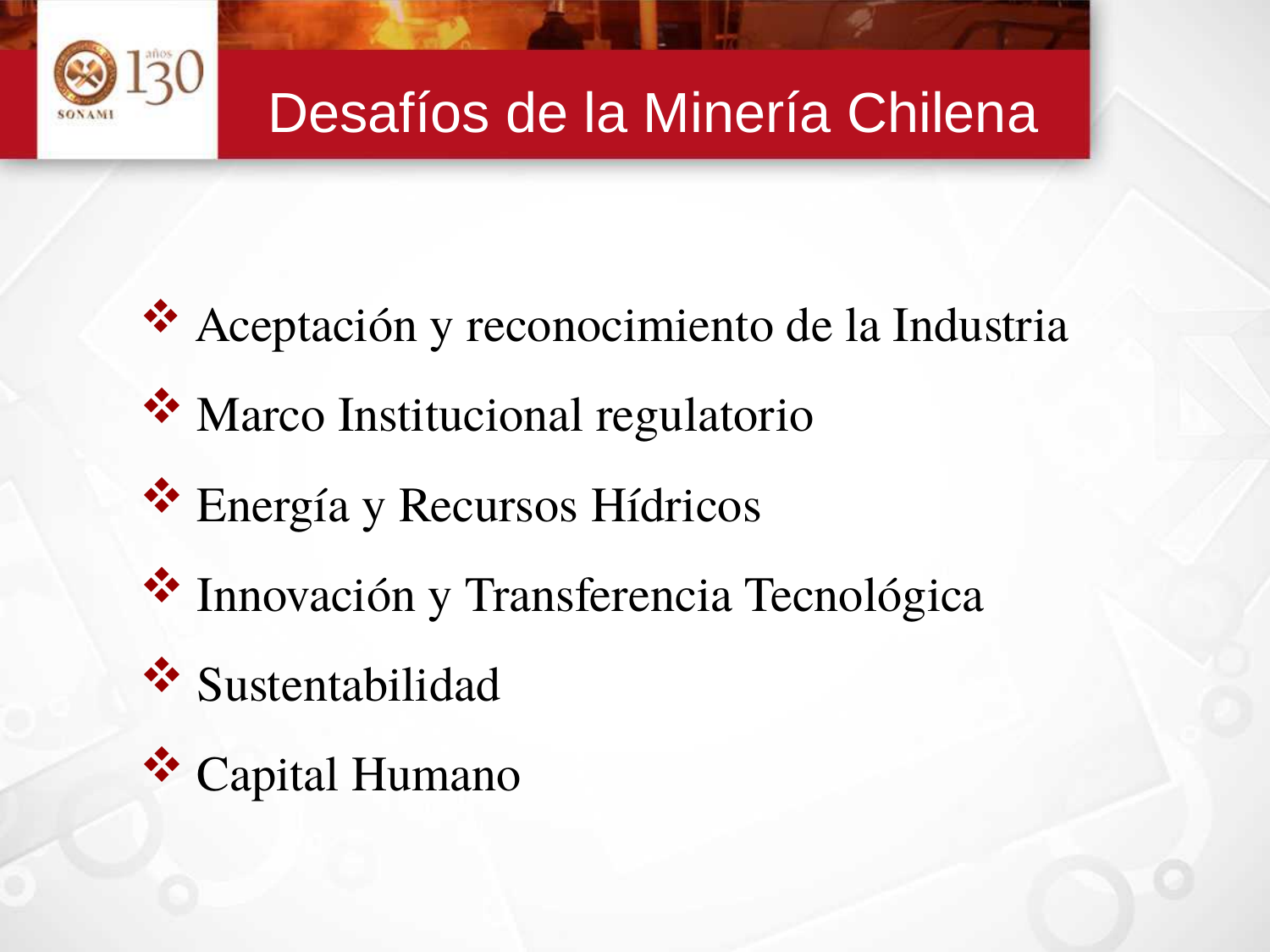

# Desafíos de la Minería Chilena

 Aceptación y reconocimiento de la Industria
 Marco Institucional regulatorio
 Energía y Recursos Hídricos
 Innovación y Transferencia Tecnológica
 Sustentabilidad
 Capital Humano